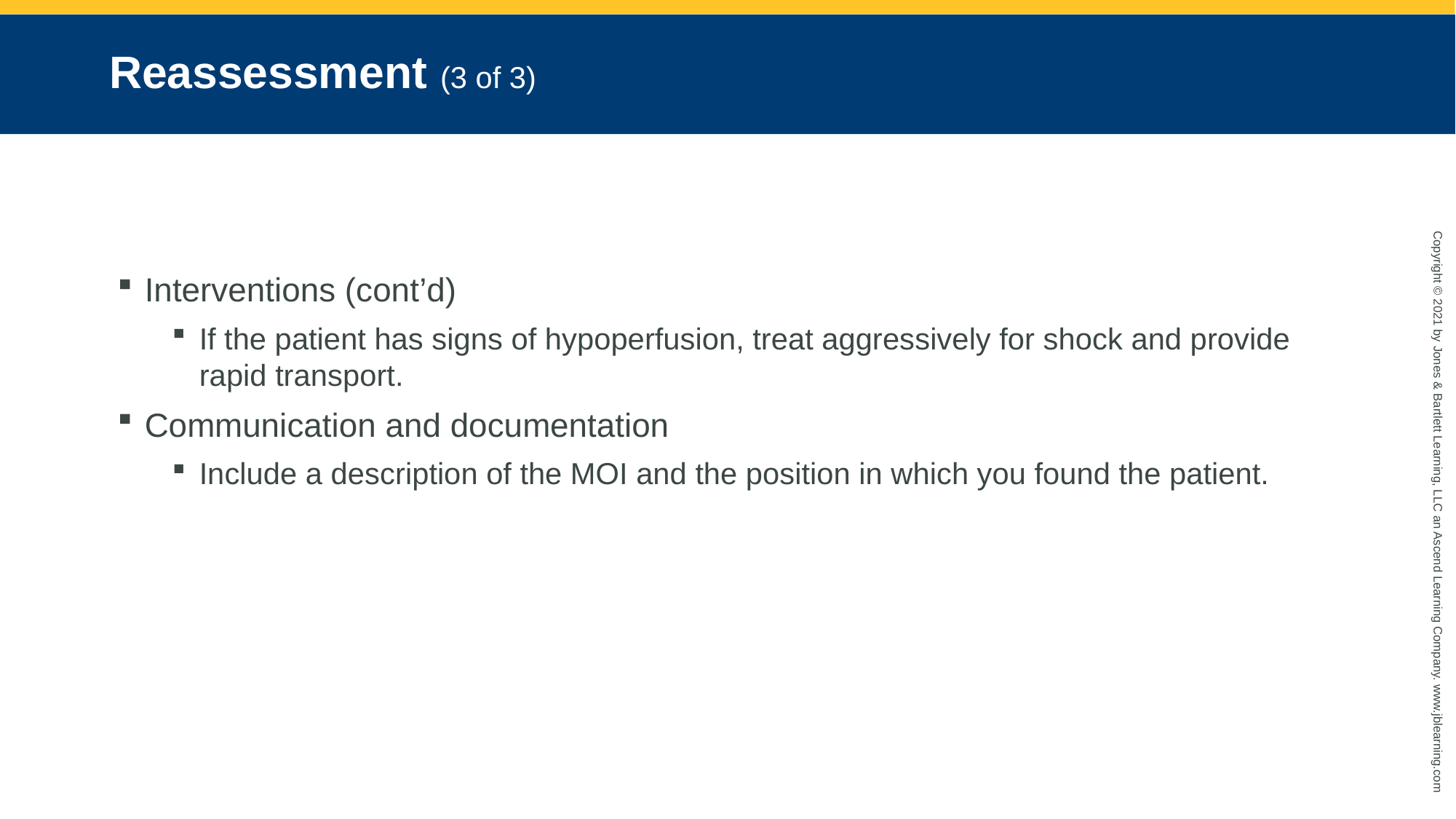

# Reassessment (3 of 3)
Interventions (cont’d)
If the patient has signs of hypoperfusion, treat aggressively for shock and provide rapid transport.
Communication and documentation
Include a description of the MOI and the position in which you found the patient.